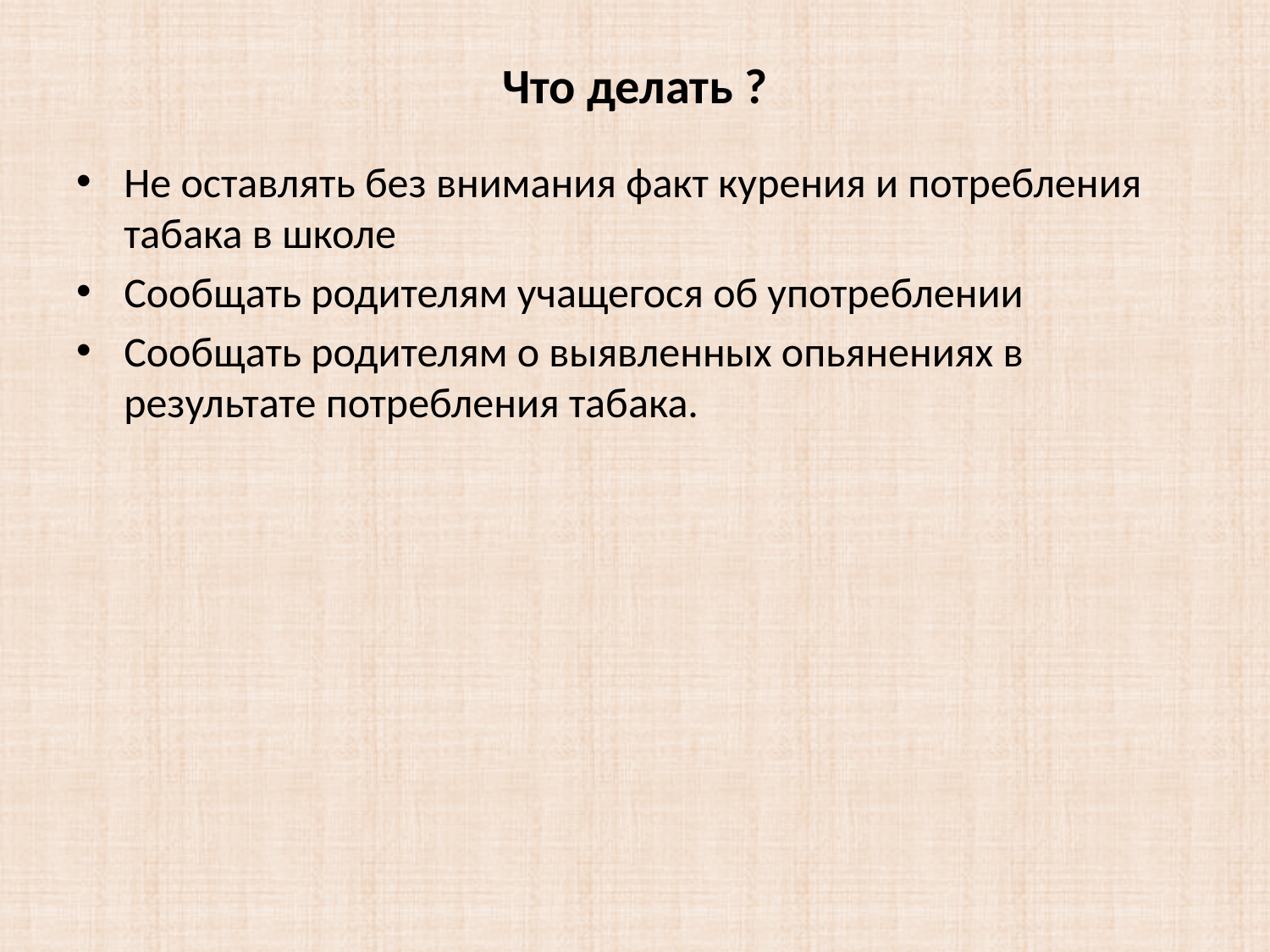

# Что делать ?
Не оставлять без внимания факт курения и потребления табака в школе
Сообщать родителям учащегося об употреблении
Сообщать родителям о выявленных опьянениях в результате потребления табака.